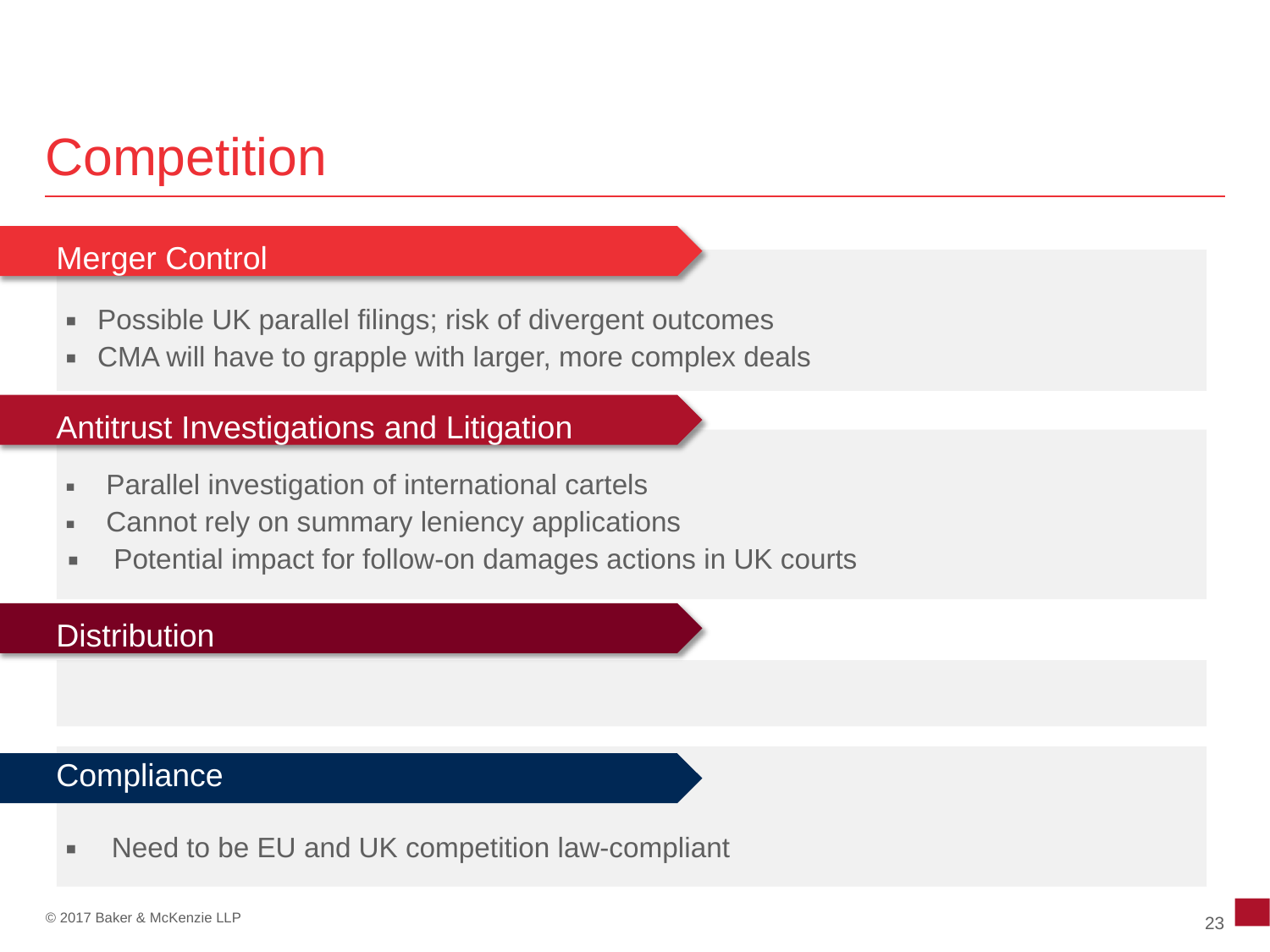

Competition

▪   No one stop sho

Merger Control

▪   Possible UK parallel filings; risk of divergent outcomes
▪   CMA will have to grapple with larger, more complex deals

▪   Likely increase in Chapter 1 CA98 cases

Antitrust Investigations
and
Litigation

▪     Parallel investigation of international cartels
▪     Cannot rely on summary leniency applications
      ▪     Potential impact for follow-on damages actions in UK courts

▪     More relax

Distribution

▪     Remember:

Compliance

▪     Need to be EU and UK competition law-compliant

23
© 2017 Baker & McKenzie LLP